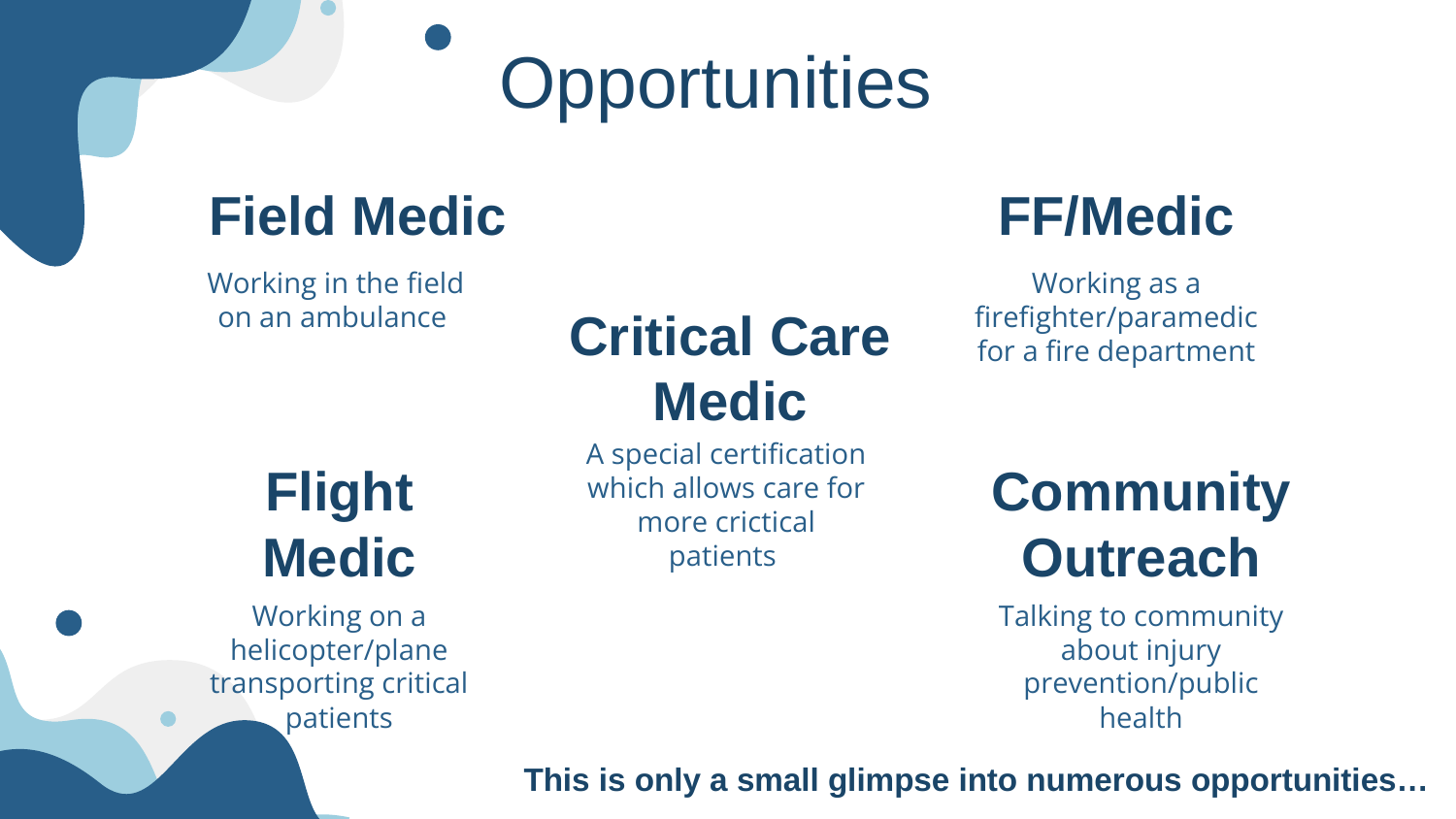

Opportunities
# Field Medic
FF/Medic
Working in the field on an ambulance
Working as a firefighter/paramedic for a fire department
Critical Care Medic
A special certification which allows care for more crictical patients
Flight Medic
Community Outreach
Working on a helicopter/plane transporting critical patients
Talking to community about injury prevention/public health
This is only a small glimpse into numerous opportunities…